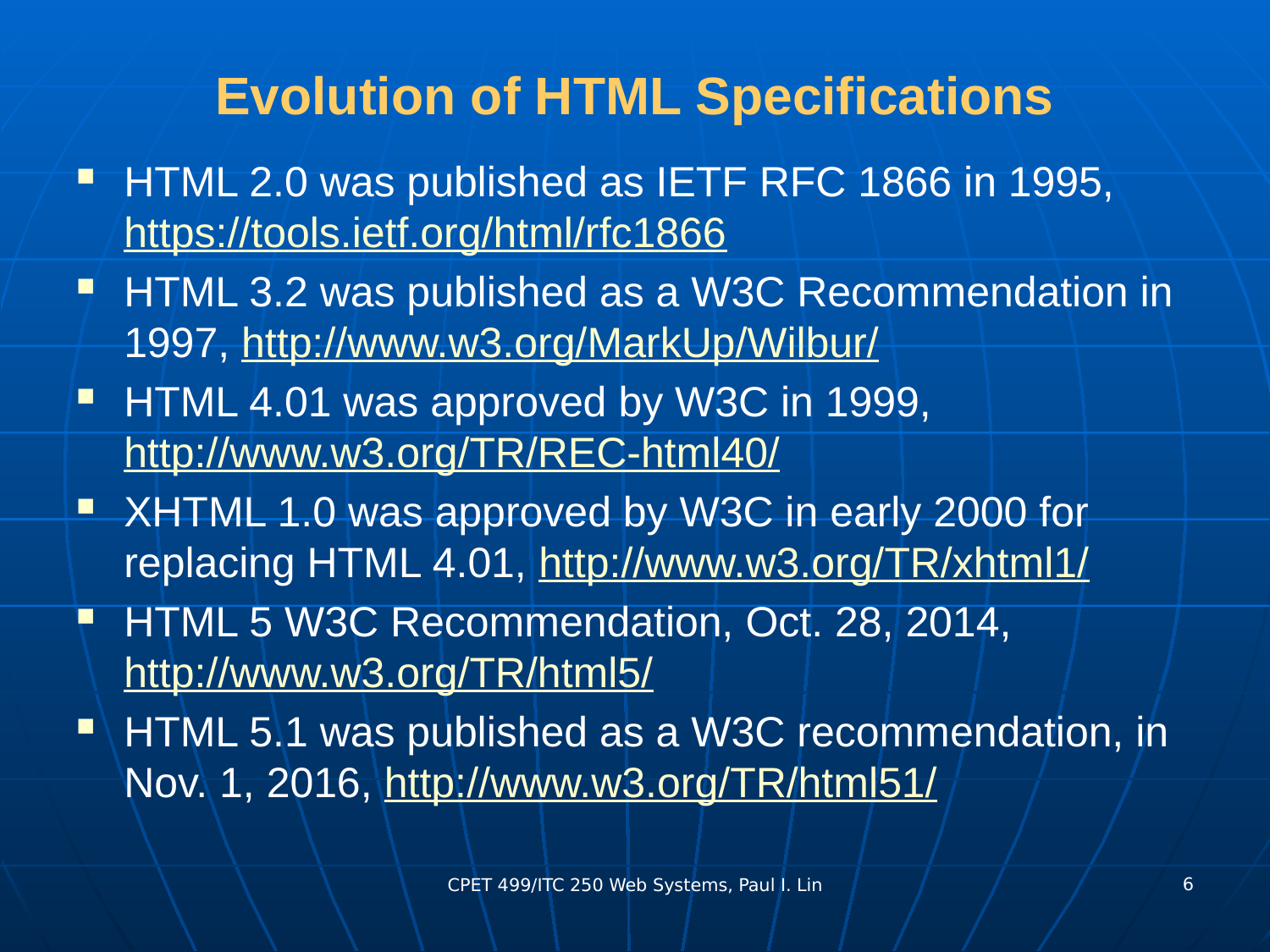

# Evolution of HTML Specifications
HTML 2.0 was published as IETF RFC 1866 in 1995, https://tools.ietf.org/html/rfc1866
HTML 3.2 was published as a W3C Recommendation in 1997, http://www.w3.org/MarkUp/Wilbur/
HTML 4.01 was approved by W3C in 1999, http://www.w3.org/TR/REC-html40/
XHTML 1.0 was approved by W3C in early 2000 for replacing HTML 4.01, http://www.w3.org/TR/xhtml1/
HTML 5 W3C Recommendation, Oct. 28, 2014, http://www.w3.org/TR/html5/
HTML 5.1 was published as a W3C recommendation, in Nov. 1, 2016, http://www.w3.org/TR/html51/

6
CPET 499/ITC 250 Web Systems, Paul I. Lin